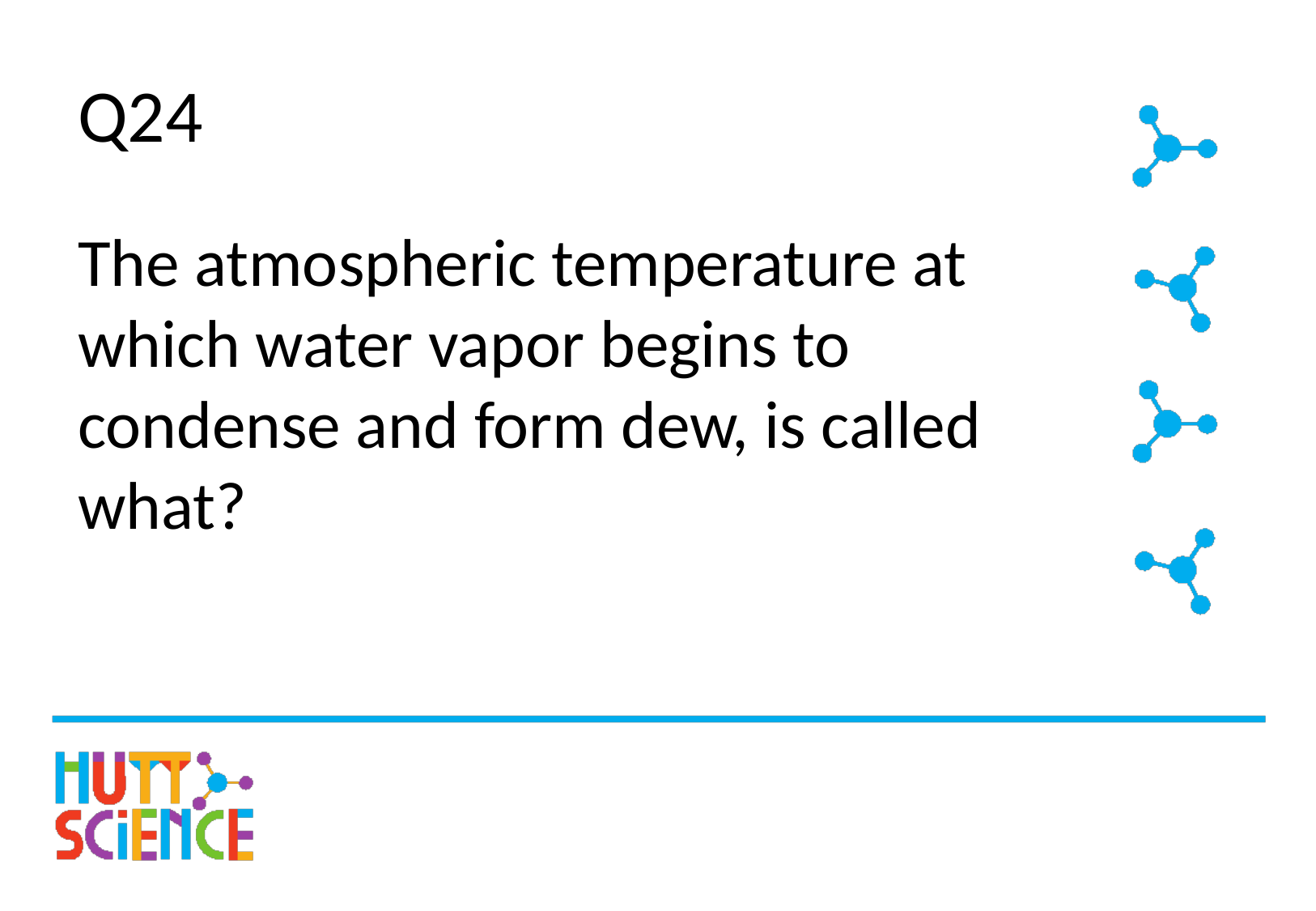

# Q24
The atmospheric temperature at which water vapor begins to condense and form dew, is called what?